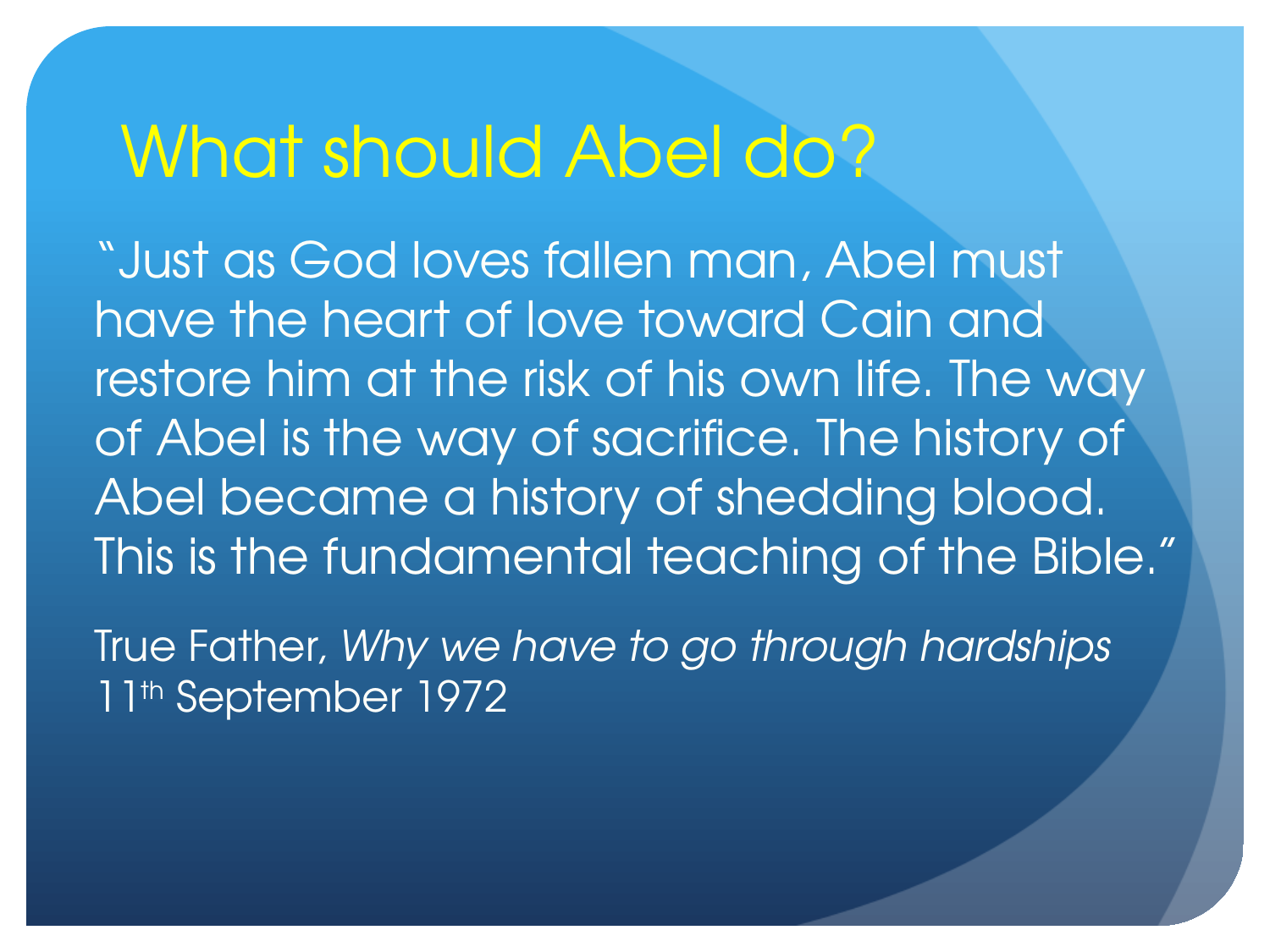

# What should Abel do?
	“Just as God loves fallen man, Abel must have the heart of love toward Cain and restore him at the risk of his own life. The way of Abel is the way of sacrifice. The history of Abel became a history of shedding blood. This is the fundamental teaching of the Bible.”
	True Father, Why we have to go through hardships
11th September 1972